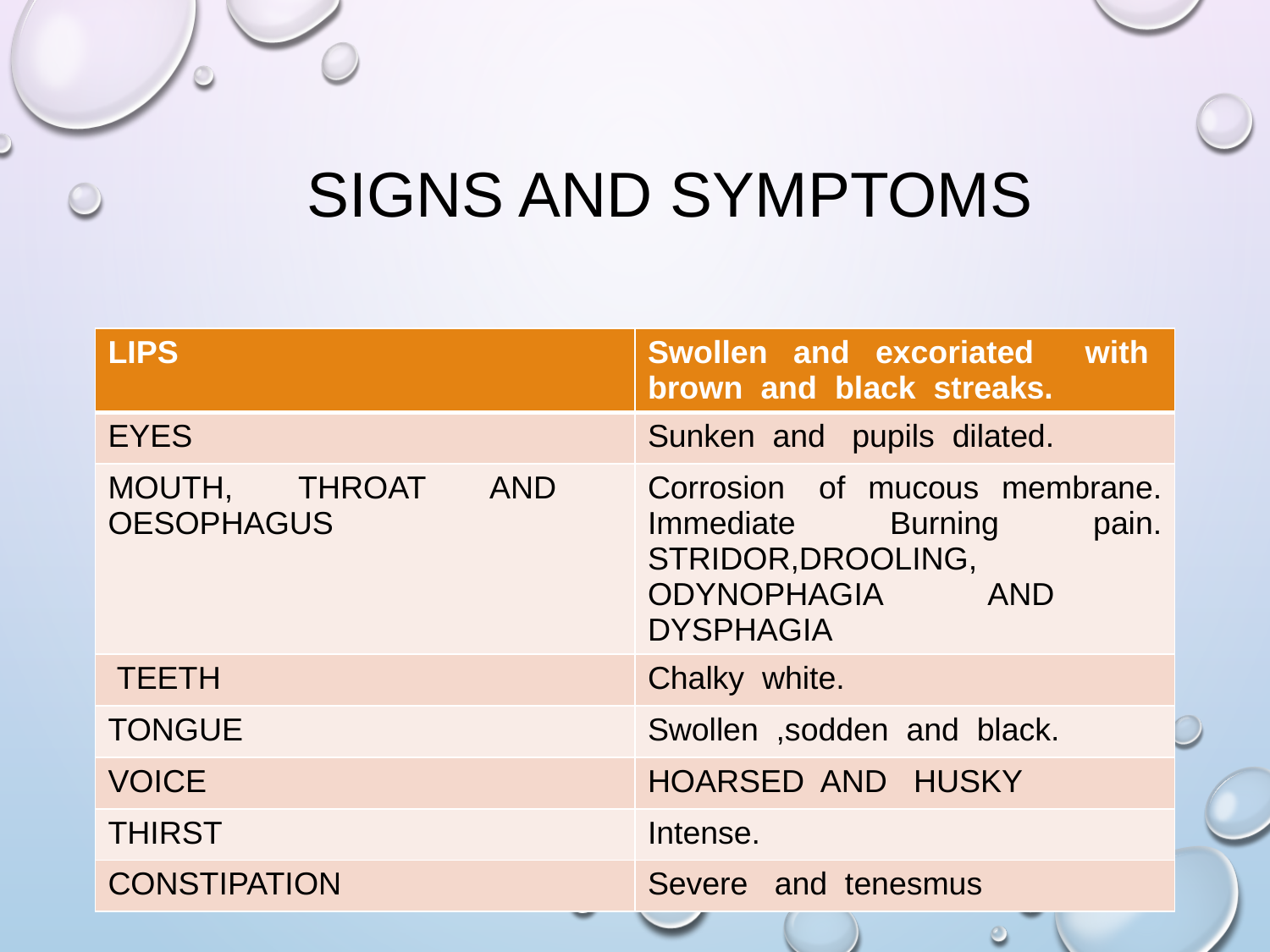

# Signs and symptoms
| LIPS | Swollen and excoriated with brown and black streaks. |
| --- | --- |
| EYES | Sunken and pupils dilated. |
| MOUTH, THROAT AND OESOPHAGUS | Corrosion of mucous membrane. Immediate Burning pain. STRIDOR,DROOLING, ODYNOPHAGIA AND DYSPHAGIA |
| TEETH | Chalky white. |
| TONGUE | Swollen ,sodden and black. |
| VOICE | HOARSED AND HUSKY |
| THIRST | Intense. |
| CONSTIPATION | Severe and tenesmus |